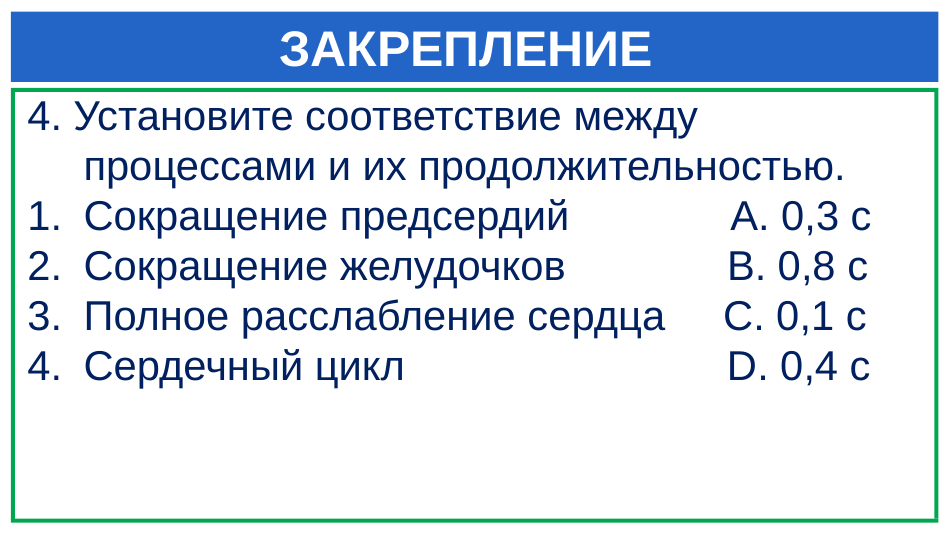

# ЗАКРЕПЛЕНИЕ
4. Установите соответствие между процессами и их продолжительностью.
1.	Сокращение предсердий              А. 0,3 с
2.	Сокращение желудочков              B. 0,8 с
3.	Полное расслабление сердца     C. 0,1 с
4.	Сердечный цикл                            D. 0,4 с